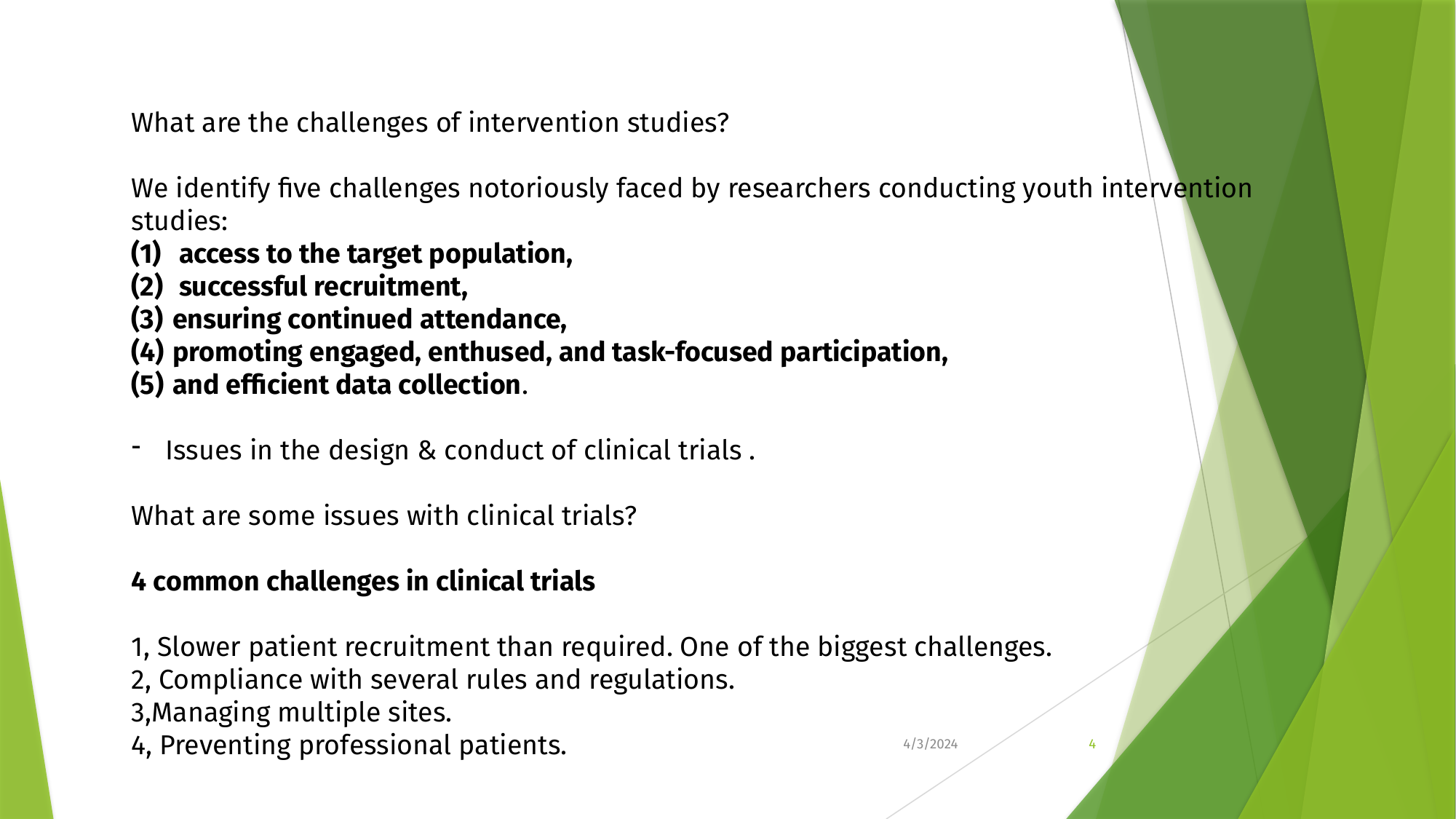

What are the challenges of intervention studies?

We identify five challenges notoriously faced by researchers conducting youth intervention studies:
 access to the target population,
 successful recruitment,
ensuring continued attendance,
promoting engaged, enthused, and task-focused participation,
and efficient data collection.

Issues in the design & conduct of clinical trials .

What are some issues with clinical trials?

4 common challenges in clinical trials

1, Slower patient recruitment than required. One of the biggest challenges.
2, Compliance with several rules and regulations.
3,Managing multiple sites.
4, Preventing professional patients.
4/3/2024
4